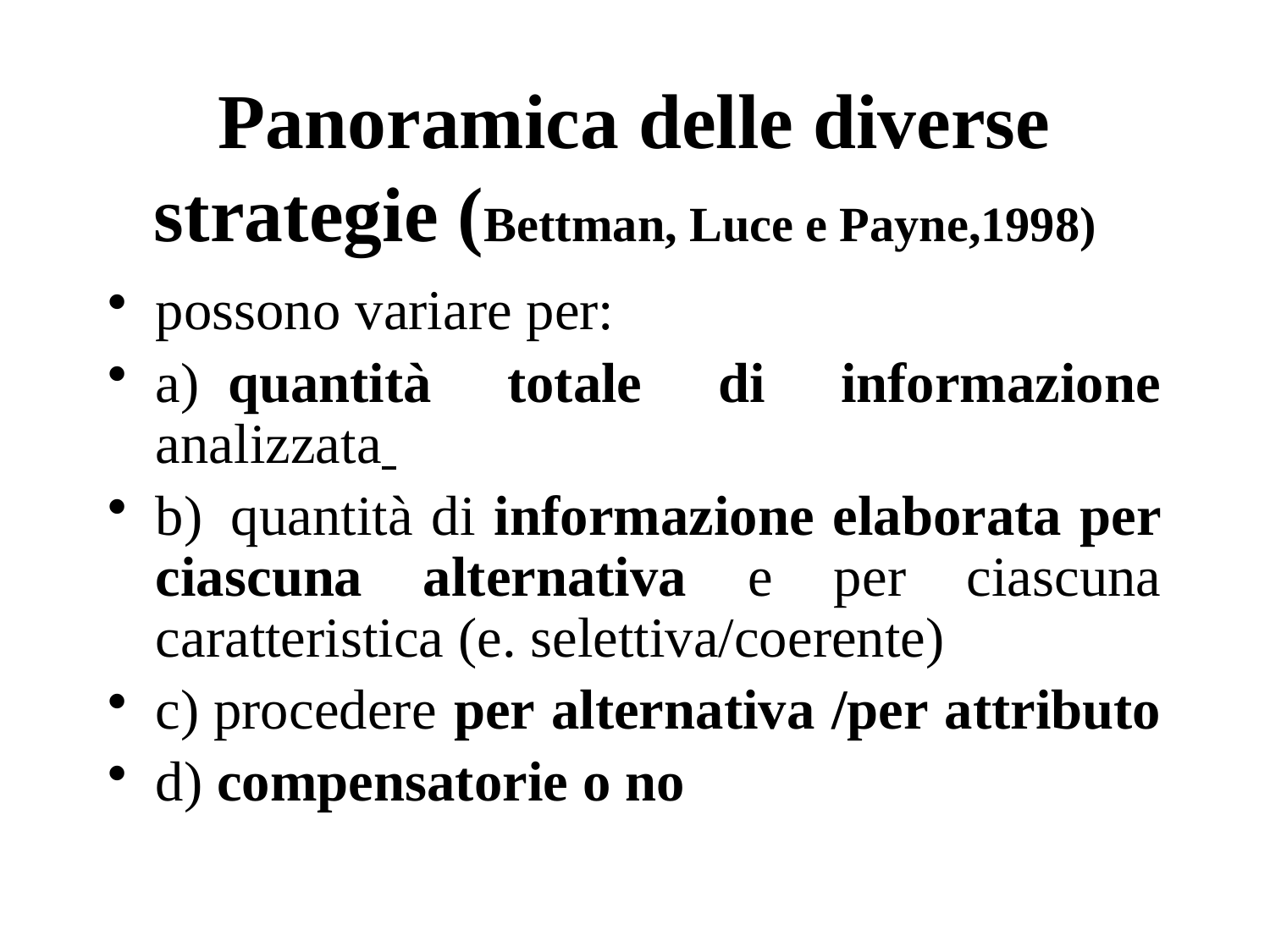

# Panoramica delle diverse strategie (Bettman, Luce e Payne,1998)
possono variare per:
a)  quantità totale di informazione analizzata
b)  quantità di informazione elaborata per ciascuna alternativa e per ciascuna caratteristica (e. selettiva/coerente)
c) procedere per alternativa /per attributo
d) compensatorie o no